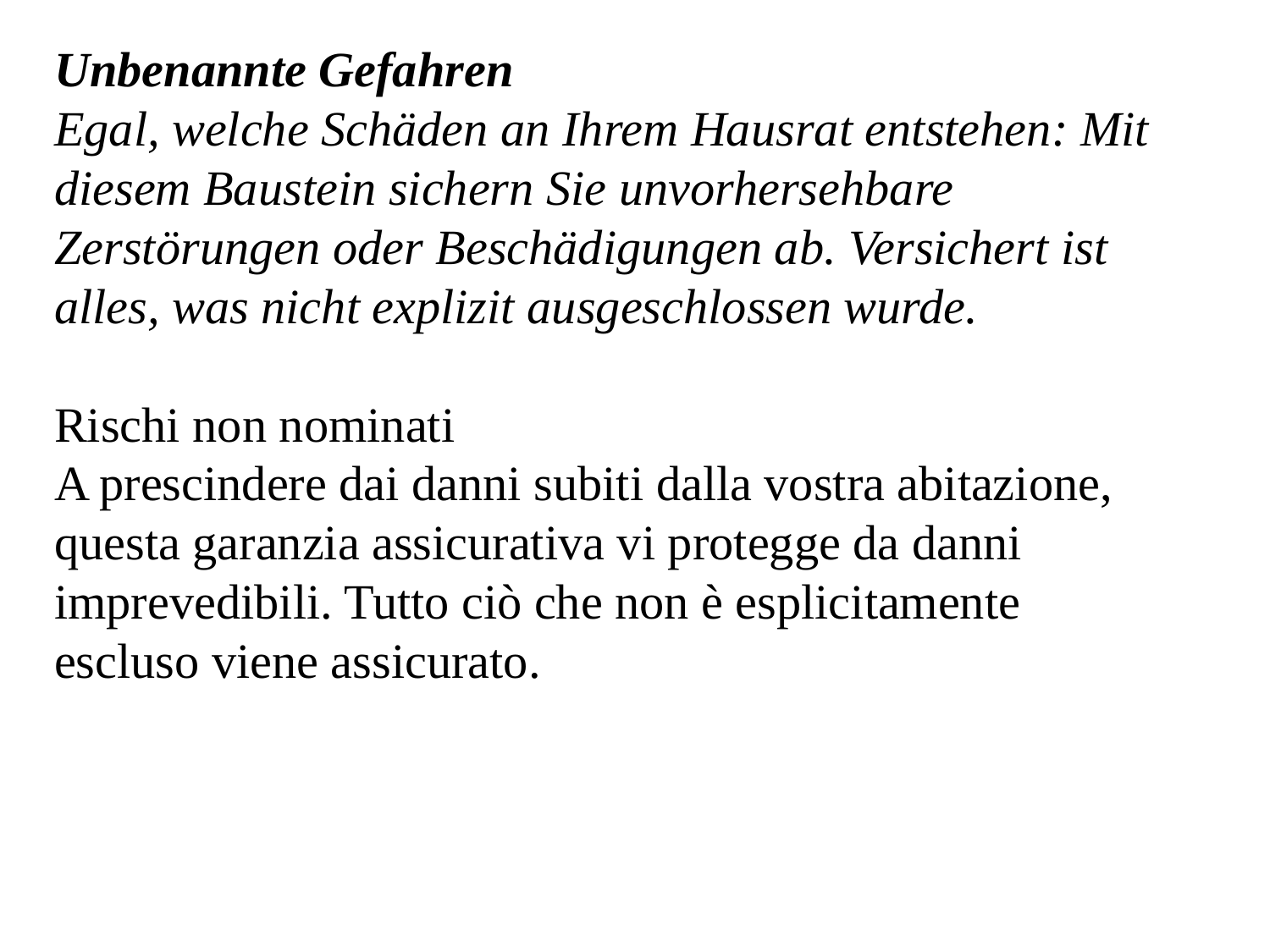

Unbenannte Gefahren
Egal, welche Schäden an Ihrem Hausrat entstehen: Mit diesem Baustein sichern Sie unvorhersehbare Zerstörungen oder Beschädigungen ab. Versichert ist alles, was nicht explizit ausgeschlossen wurde.

Rischi non nominati
A prescindere dai danni subiti dalla vostra abitazione, questa garanzia assicurativa vi protegge da danni imprevedibili. Tutto ciò che non è esplicitamente escluso viene assicurato.